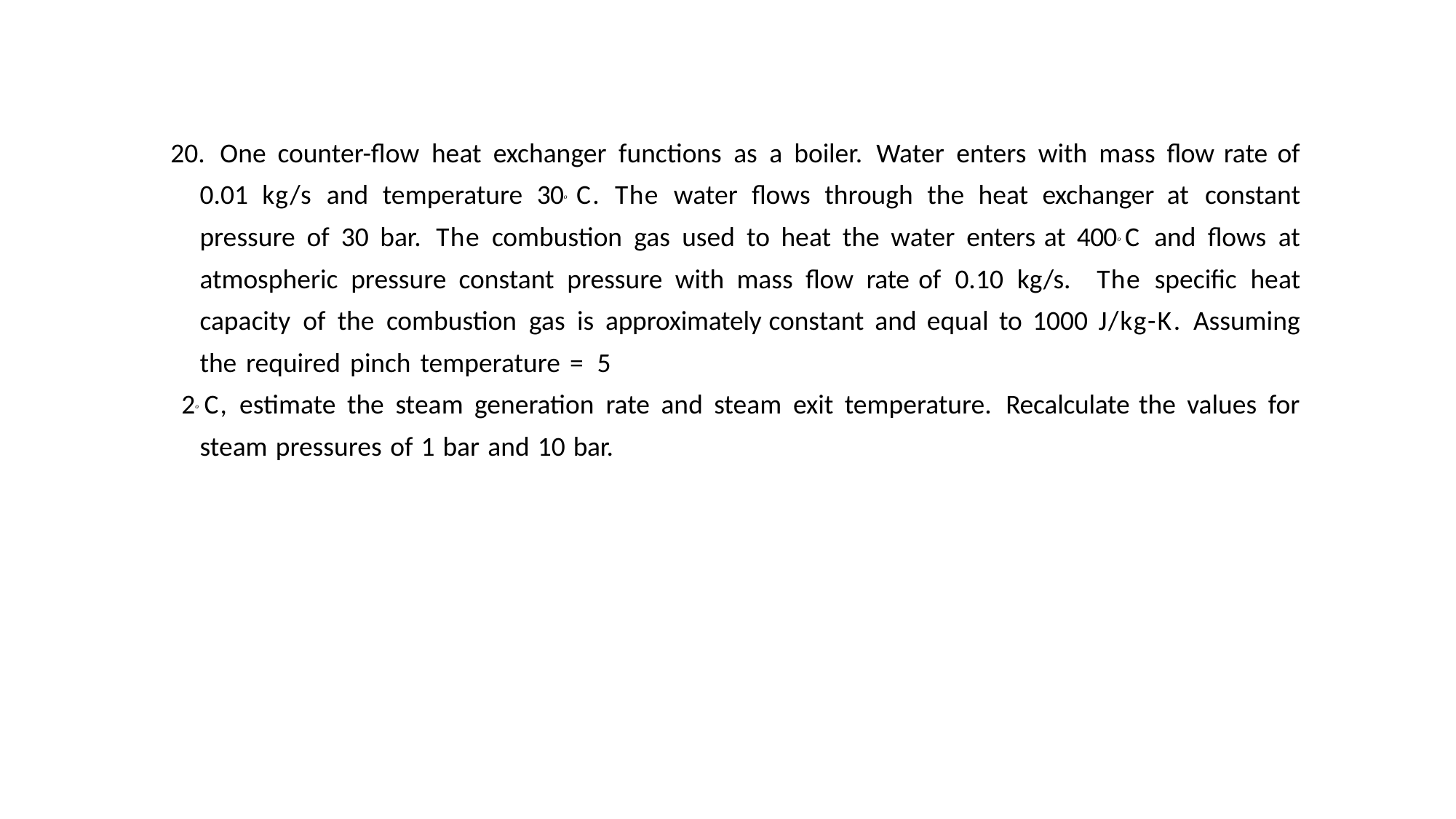

20. One counter-flow heat exchanger functions as a boiler. Water enters with mass flow rate of 0.01 kg/s and temperature 30o C. The water flows through the heat exchanger at constant pressure of 30 bar. The combustion gas used to heat the water enters at 400o C and flows at atmospheric pressure constant pressure with mass flow rate of 0.10 kg/s.  The specific heat capacity of the combustion gas is approximately constant and equal to 1000 J/kg-K. Assuming the required pinch temperature = 5
 2o C, estimate the steam generation rate and steam exit temperature. Recalculate the values for steam pressures of 1 bar and 10 bar.